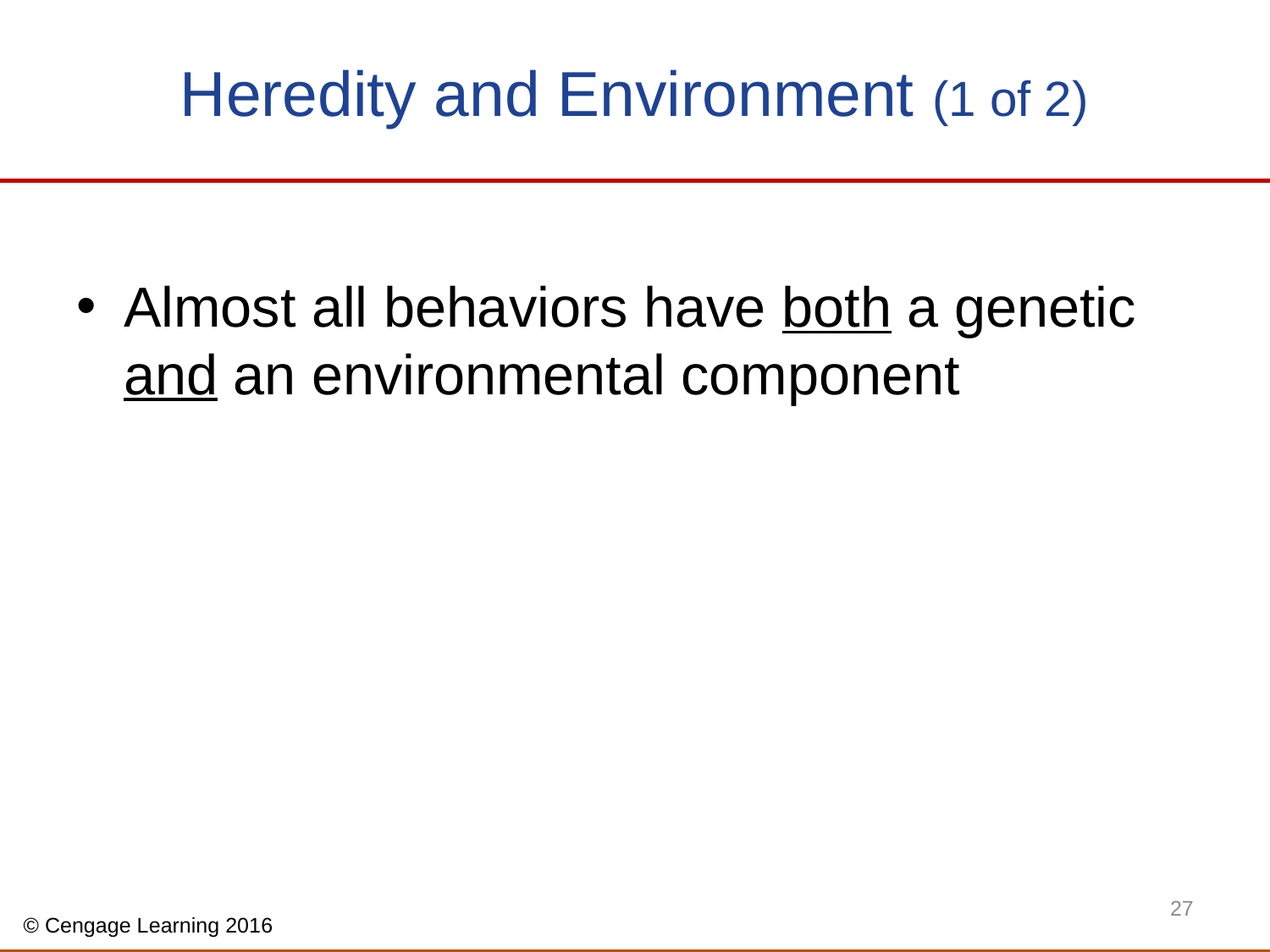

# Heredity and Environment (1 of 2)
Almost all behaviors have both a genetic and an environmental component
27